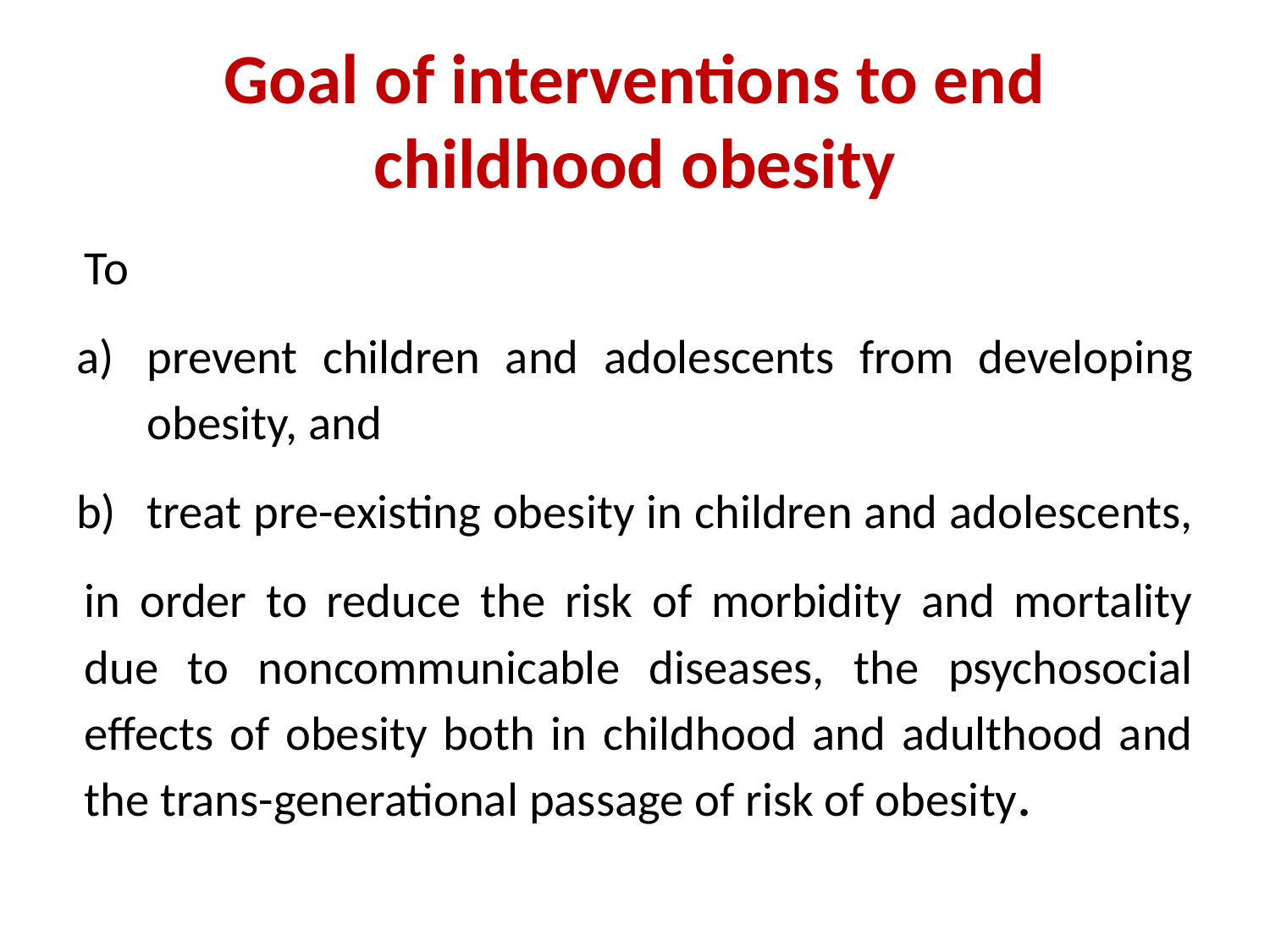

# Goal of interventions to end childhood obesity
To
prevent children and adolescents from developing obesity, and
treat pre-existing obesity in children and adolescents,
in order to reduce the risk of morbidity and mortality due to noncommunicable diseases, the psychosocial effects of obesity both in childhood and adulthood and the trans-generational passage of risk of obesity.